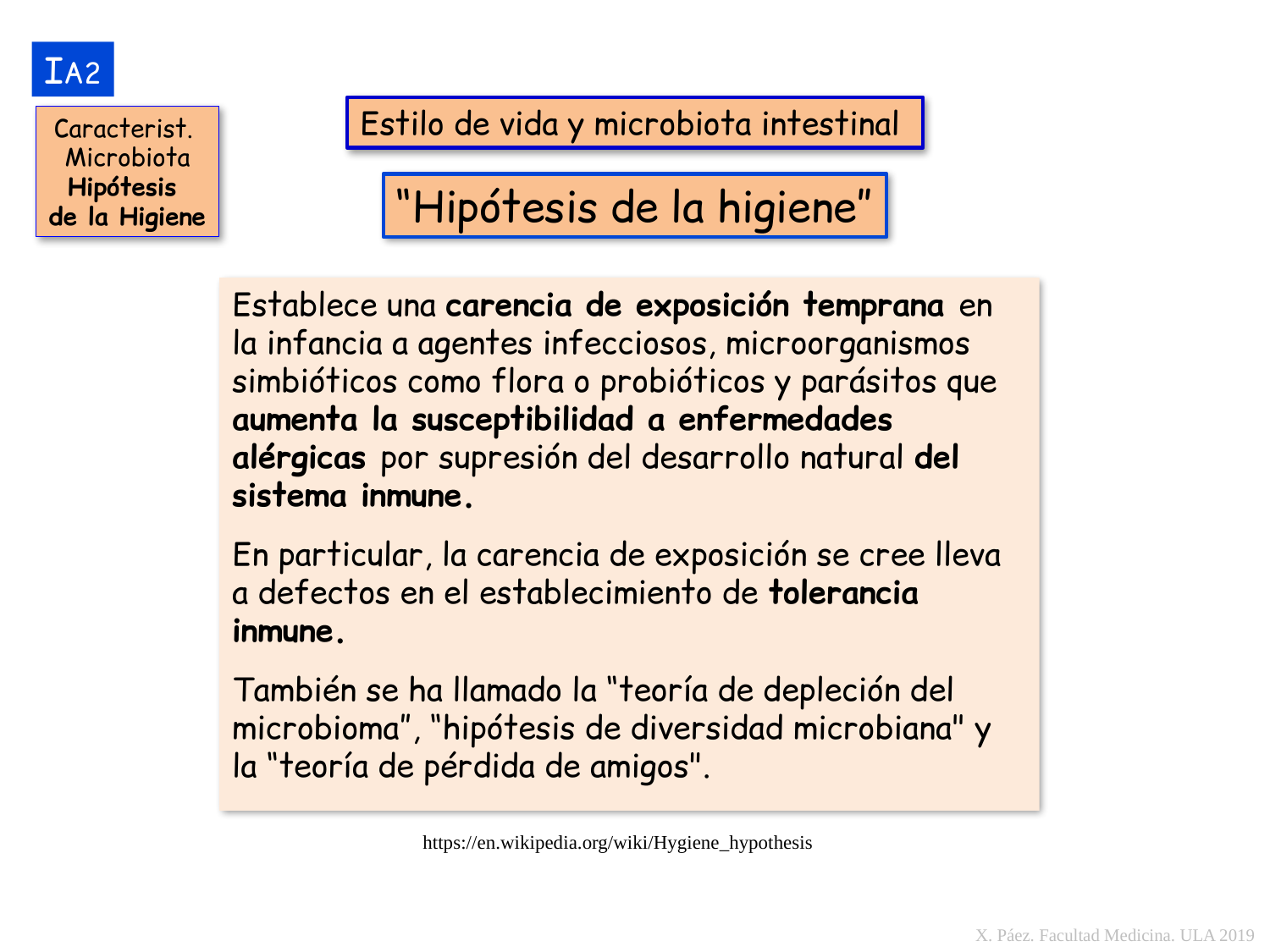

IA2
Estilo de vida y microbiota intestinal
Caracterist.
Microbiota
Hipótesis
de la Higiene
“Hipótesis de la higiene”
Establece una carencia de exposición temprana en la infancia a agentes infecciosos, microorganismos simbióticos como flora o probióticos y parásitos que aumenta la susceptibilidad a enfermedades alérgicas por supresión del desarrollo natural del sistema inmune.

En particular, la carencia de exposición se cree lleva a defectos en el establecimiento de tolerancia inmune.

También se ha llamado la “teoría de depleción del microbioma”, “hipótesis de diversidad microbiana" y la “teoría de pérdida de amigos".

https://en.wikipedia.org/wiki/Hygiene_hypothesis
X. Páez. Facultad Medicina. ULA 2019